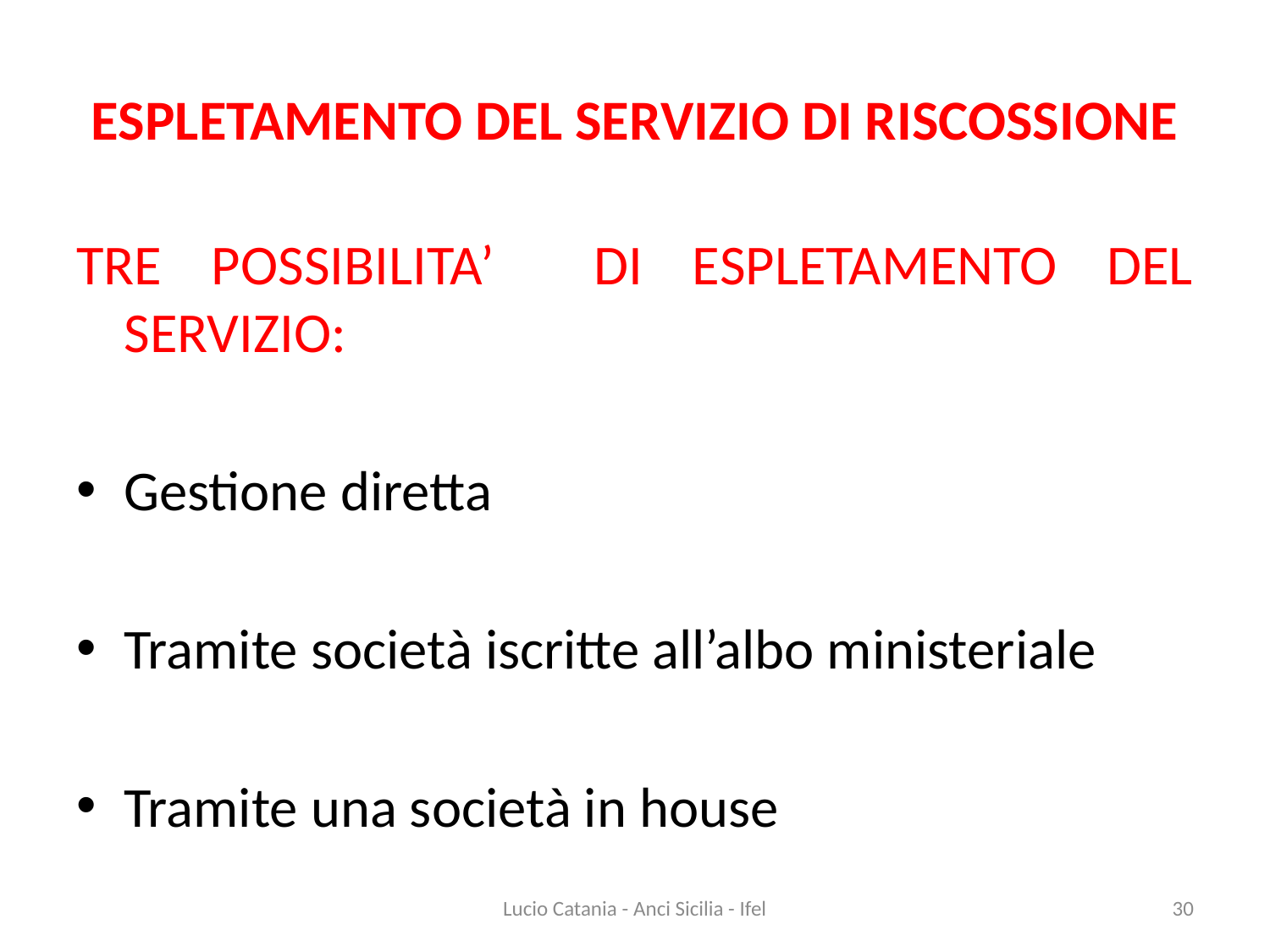

# ESPLETAMENTO DEL SERVIZIO DI RISCOSSIONE
TRE POSSIBILITA’  DI ESPLETAMENTO DEL SERVIZIO:

Gestione diretta

Tramite società iscritte all’albo ministeriale

Tramite una società in house
Lucio Catania - Anci Sicilia - Ifel
30